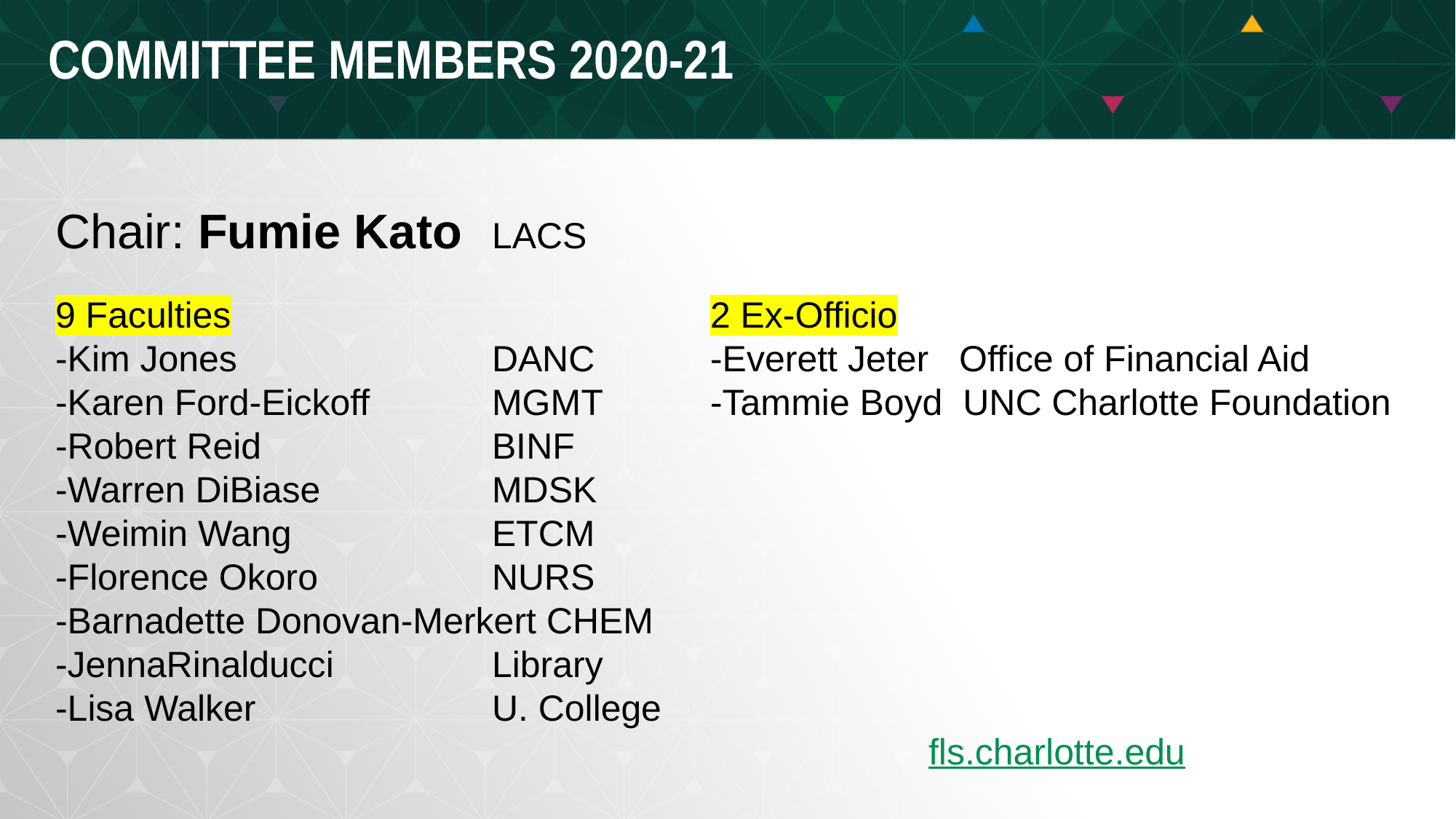

Committee Members 2020-21
Chair: Fumie Kato 	LACS

9 Faculties					2 Ex-Officio
-Kim Jones			DANC		-Everett Jeter   Office of Financial Aid
-Karen Ford-Eickoff		MGMT	-Tammie Boyd  UNC Charlotte Foundation
-Robert Reid			BINF
-Warren DiBiase		MDSK
-Weimin Wang		ETCM
-Florence Okoro		NURS
-Barnadette Donovan-Merkert CHEM
-JennaRinalducci		Library
-Lisa Walker			U. College
								fls.charlotte.edu